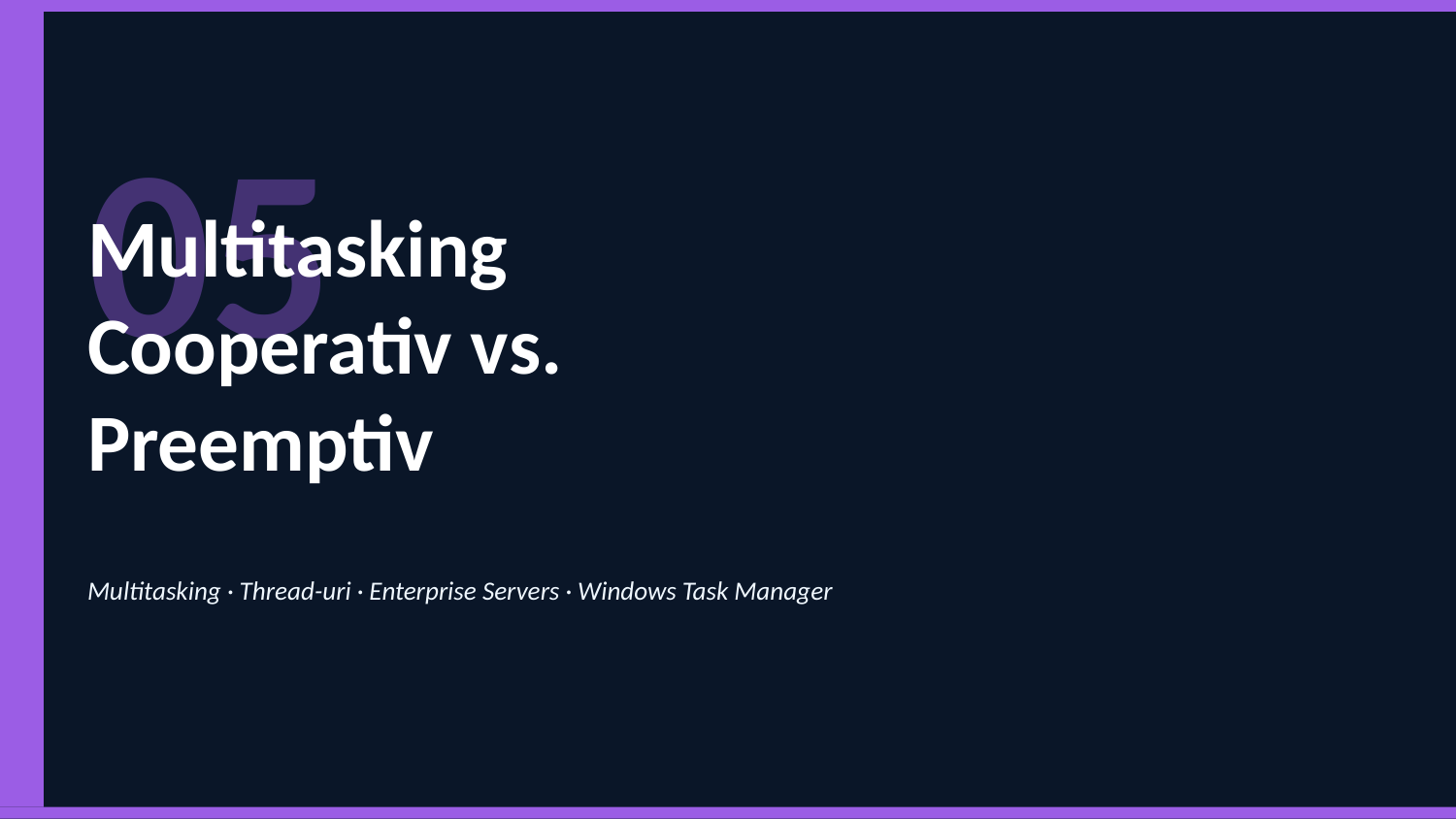

05
Multitasking
Cooperativ vs.
Preemptiv
Multitasking · Thread-uri · Enterprise Servers · Windows Task Manager